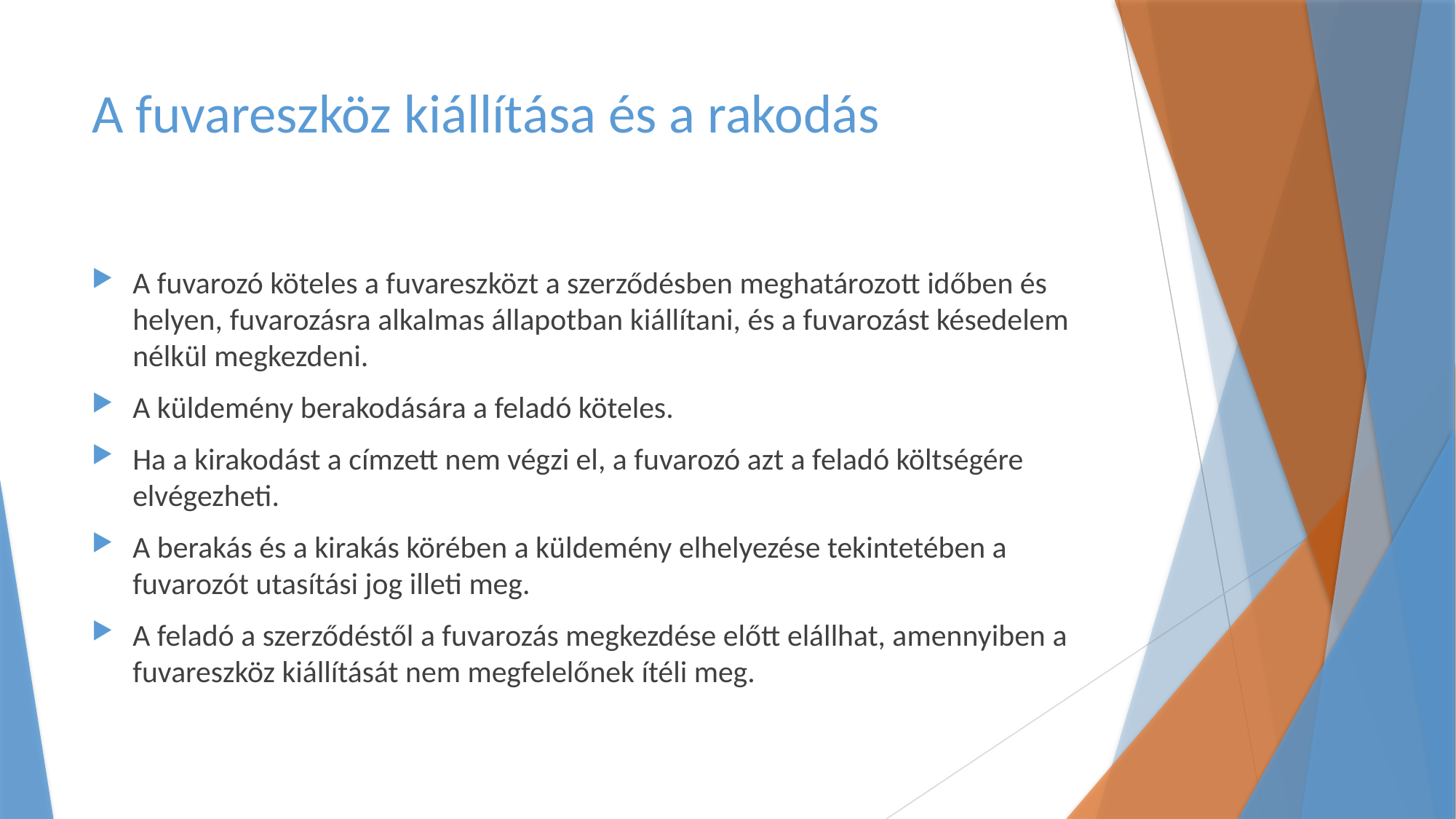

# A fuvareszköz kiállítása és a rakodás
A fuvarozó köteles a fuvareszközt a szerződésben meghatározott időben és helyen, fuvarozásra alkalmas állapotban kiállítani, és a fuvarozást késedelem nélkül megkezdeni.
A küldemény berakodására a feladó köteles.
Ha a kirakodást a címzett nem végzi el, a fuvarozó azt a feladó költségére elvégezheti.
A berakás és a kirakás körében a küldemény elhelyezése tekintetében a fuvarozót utasítási jog illeti meg.
A feladó a szerződéstől a fuvarozás megkezdése előtt elállhat, amennyiben a fuvareszköz kiállítását nem megfelelőnek ítéli meg.